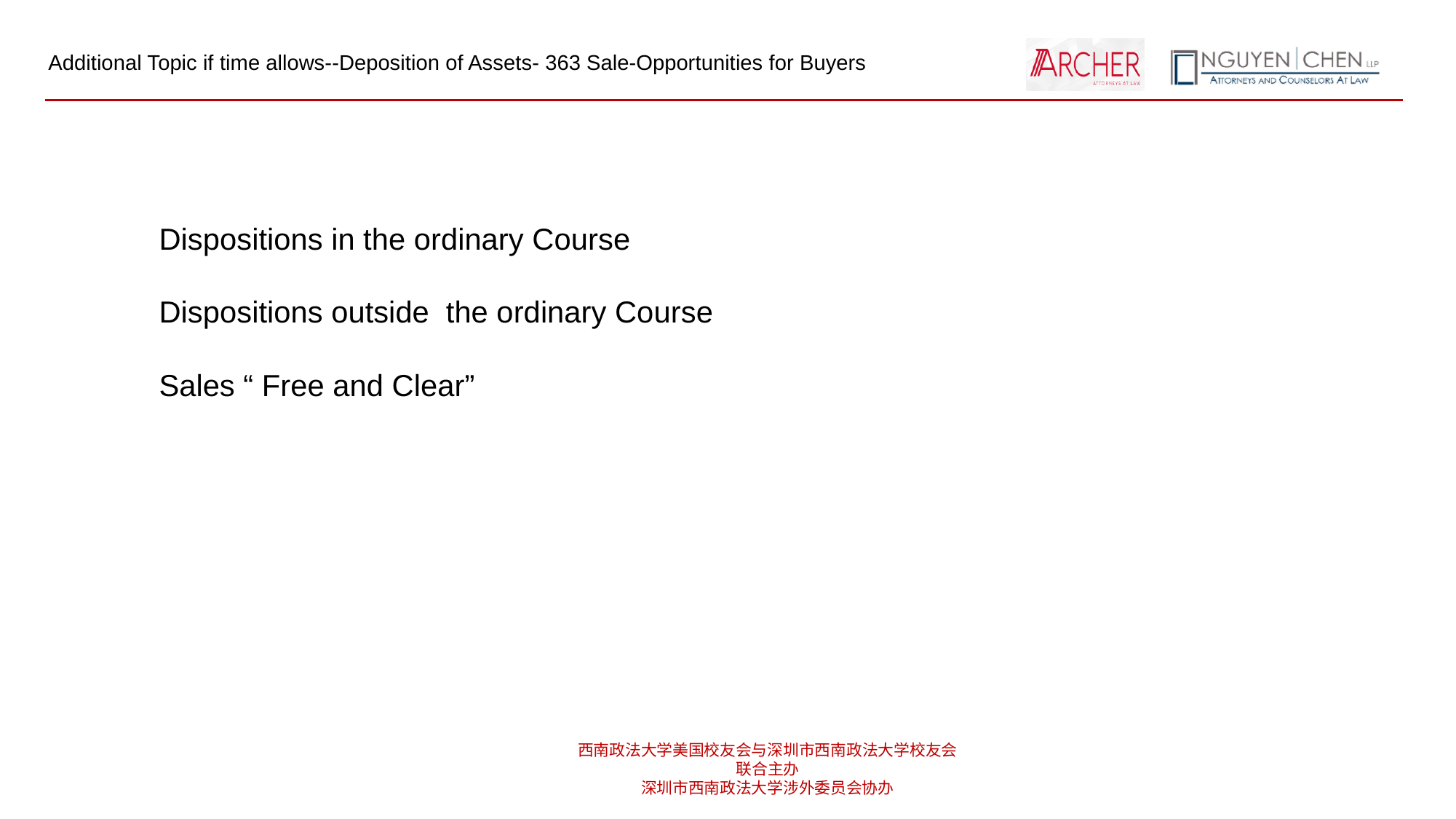

Additional Topic if time allows--Deposition of Assets- 363 Sale-Opportunities for Buyers
Dispositions in the ordinary Course

Dispositions outside  the ordinary Course

Sales “ Free and Clear”